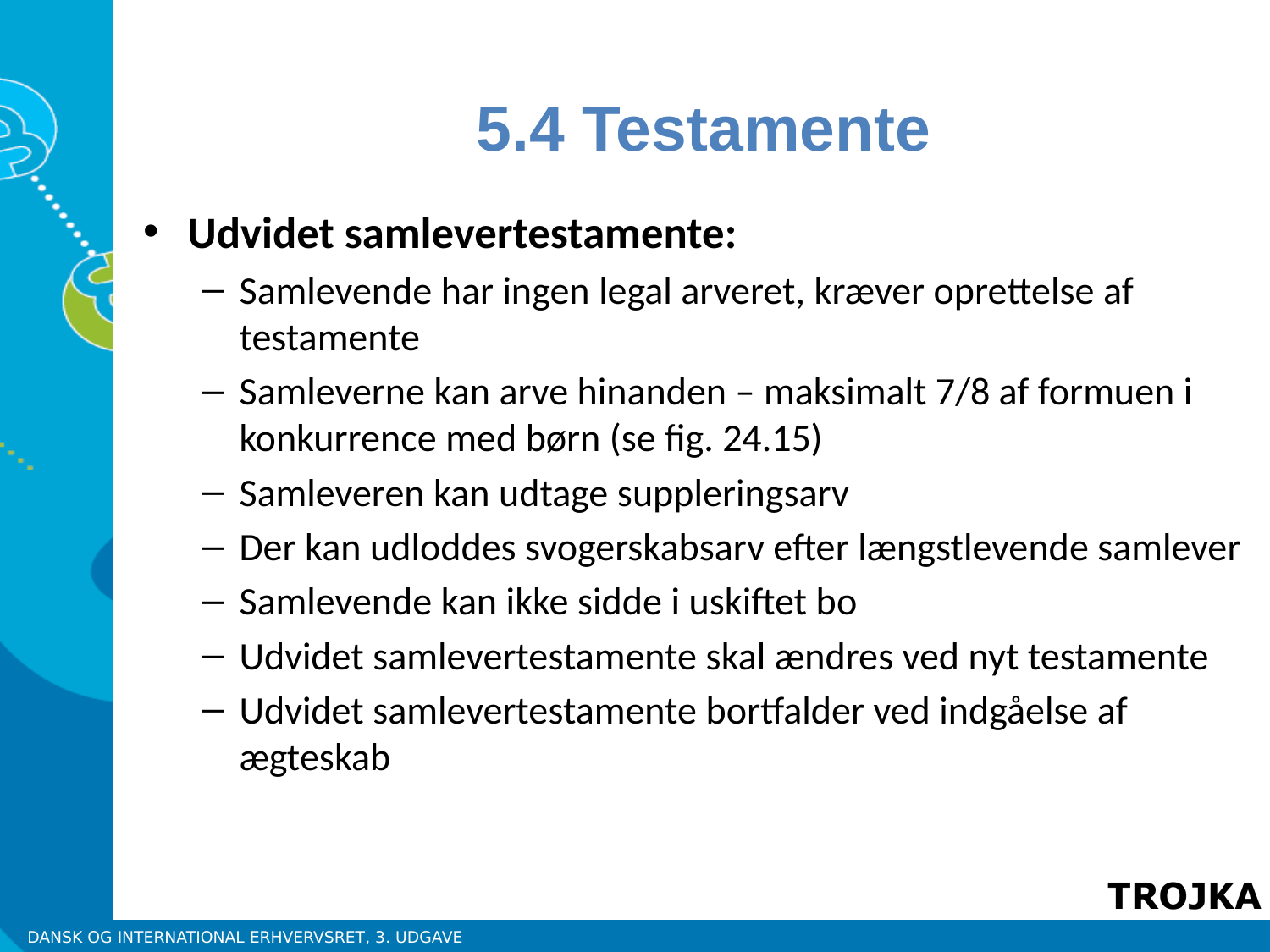

5.4 Testamente
Udvidet samlevertestamente:
Samlevende har ingen legal arveret, kræver oprettelse af testamente
Samleverne kan arve hinanden – maksimalt 7/8 af formuen i konkurrence med børn (se fig. 24.15)
Samleveren kan udtage suppleringsarv
Der kan udloddes svogerskabsarv efter længstlevende samlever
Samlevende kan ikke sidde i uskiftet bo
Udvidet samlevertestamente skal ændres ved nyt testamente
Udvidet samlevertestamente bortfalder ved indgåelse af ægteskab